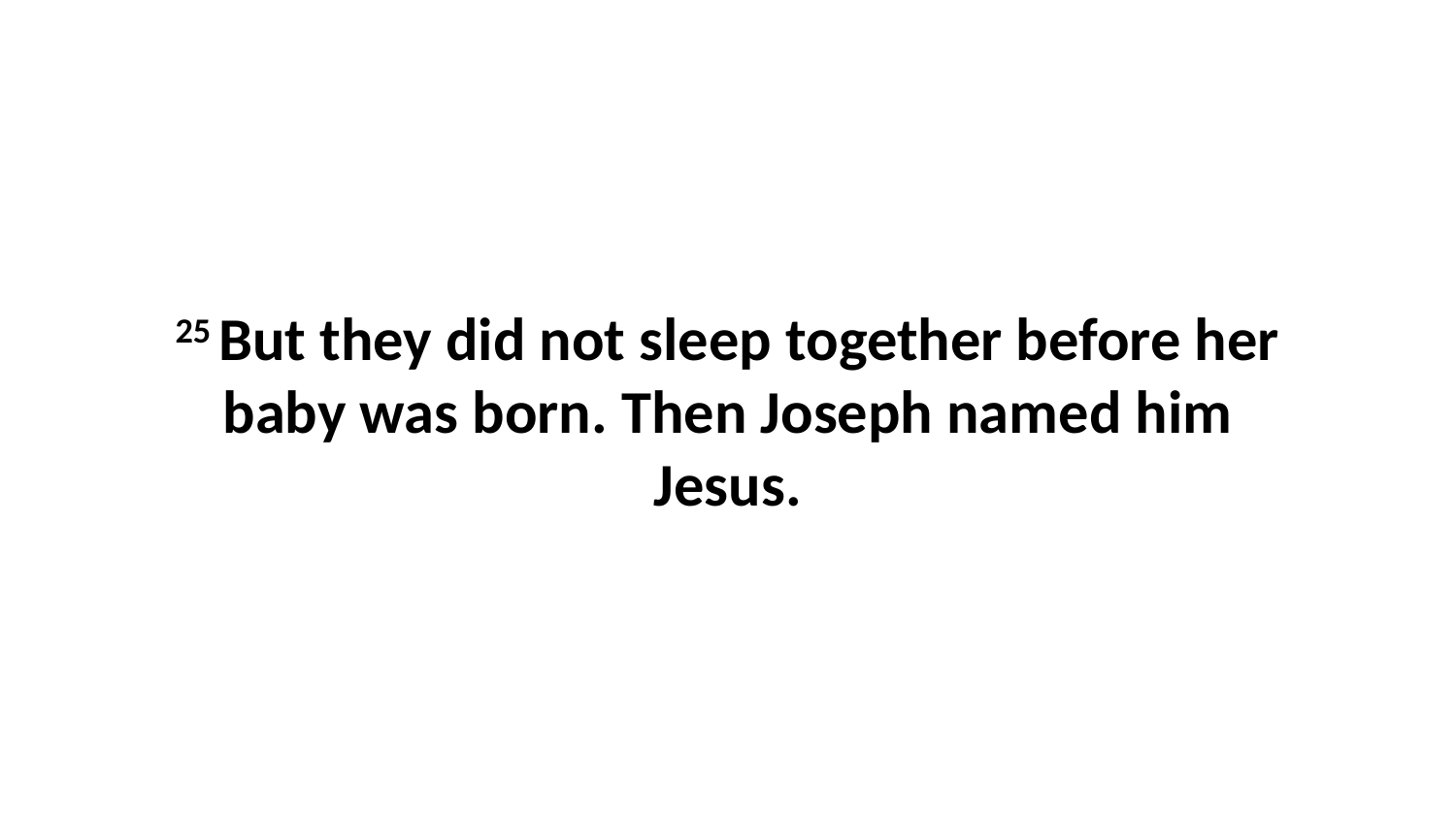

25 But they did not sleep together before her baby was born. Then Joseph named him Jesus.